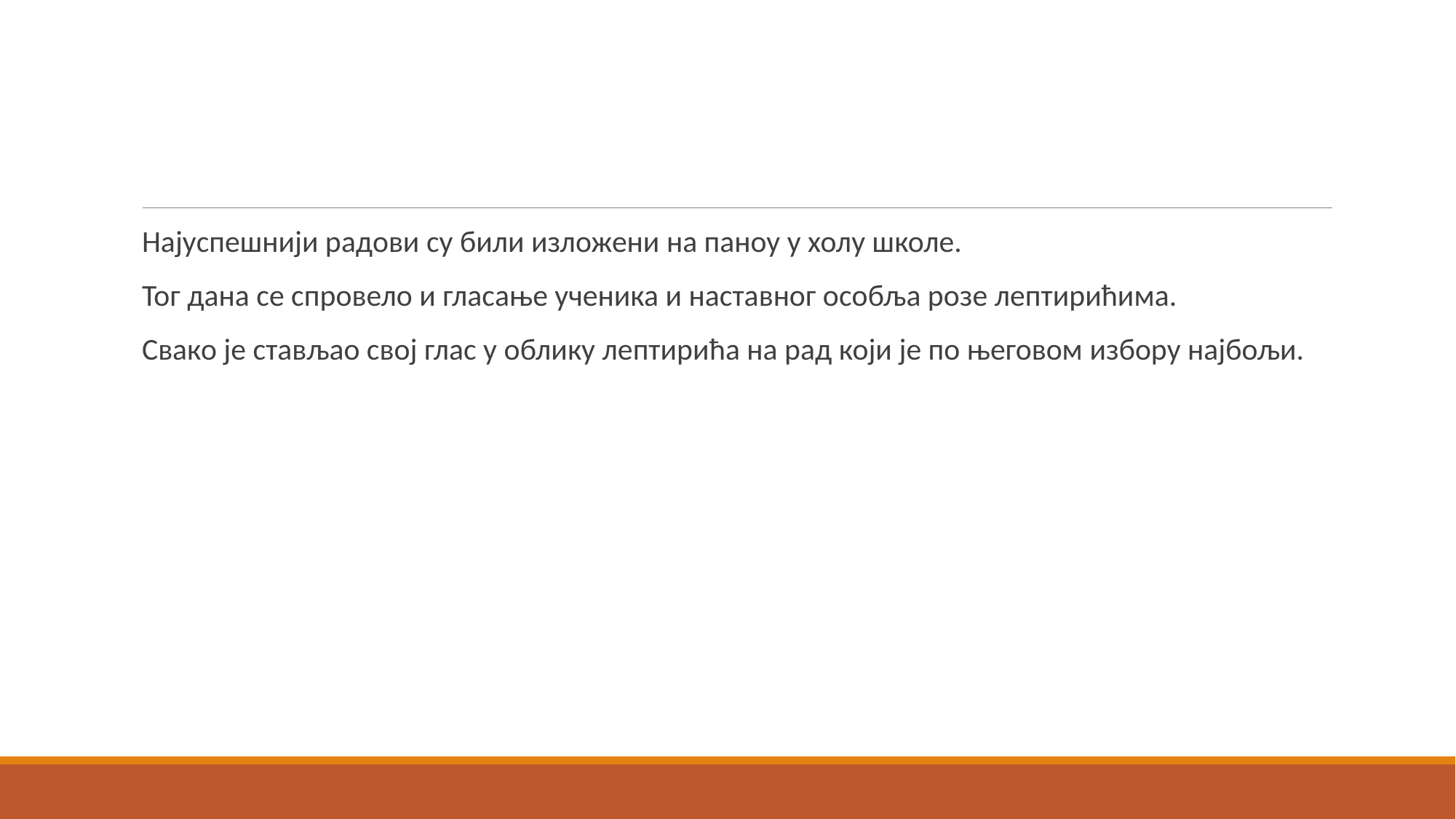

#
Најуспешнији радови су били изложени на паноу у холу школе.
Тог дана се спровело и гласање ученика и наставног особља розе лептирићима.
Свако је стављао свој глас у облику лептирића на рад који је по његовом избору најбољи.